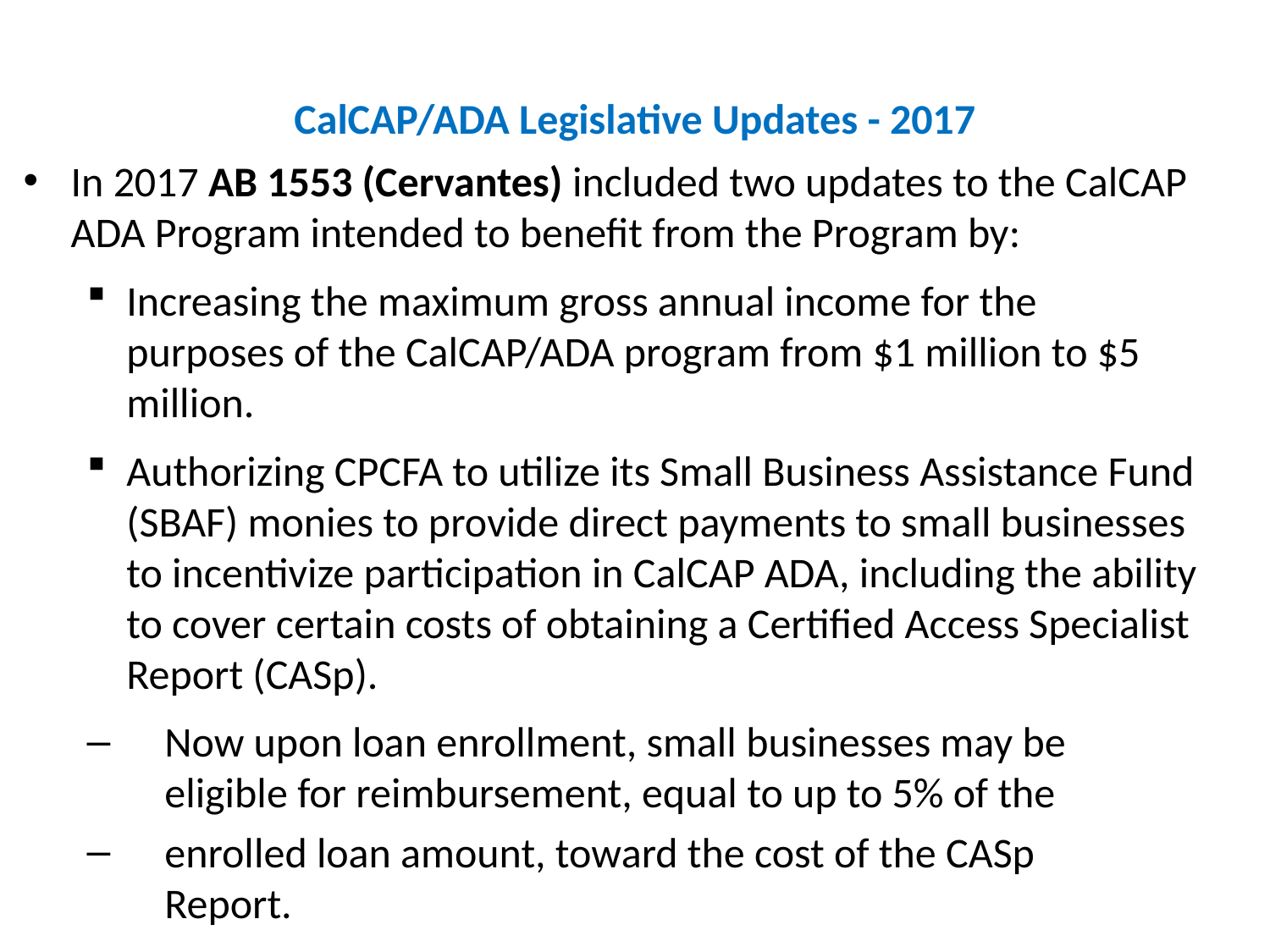

# CalCAP/ADA Legislative Updates - 2017
In 2017 AB 1553 (Cervantes) included two updates to the CalCAP ADA Program intended to benefit from the Program by:
Increasing the maximum gross annual income for the purposes of the CalCAP/ADA program from $1 million to $5 million.
Authorizing CPCFA to utilize its Small Business Assistance Fund (SBAF) monies to provide direct payments to small businesses to incentivize participation in CalCAP ADA, including the ability to cover certain costs of obtaining a Certified Access Specialist Report (CASp).
    Now upon loan enrollment, small businesses may be
    eligible for reimbursement, equal to up to 5% of the
    enrolled loan amount, toward the cost of the CASp
    Report.